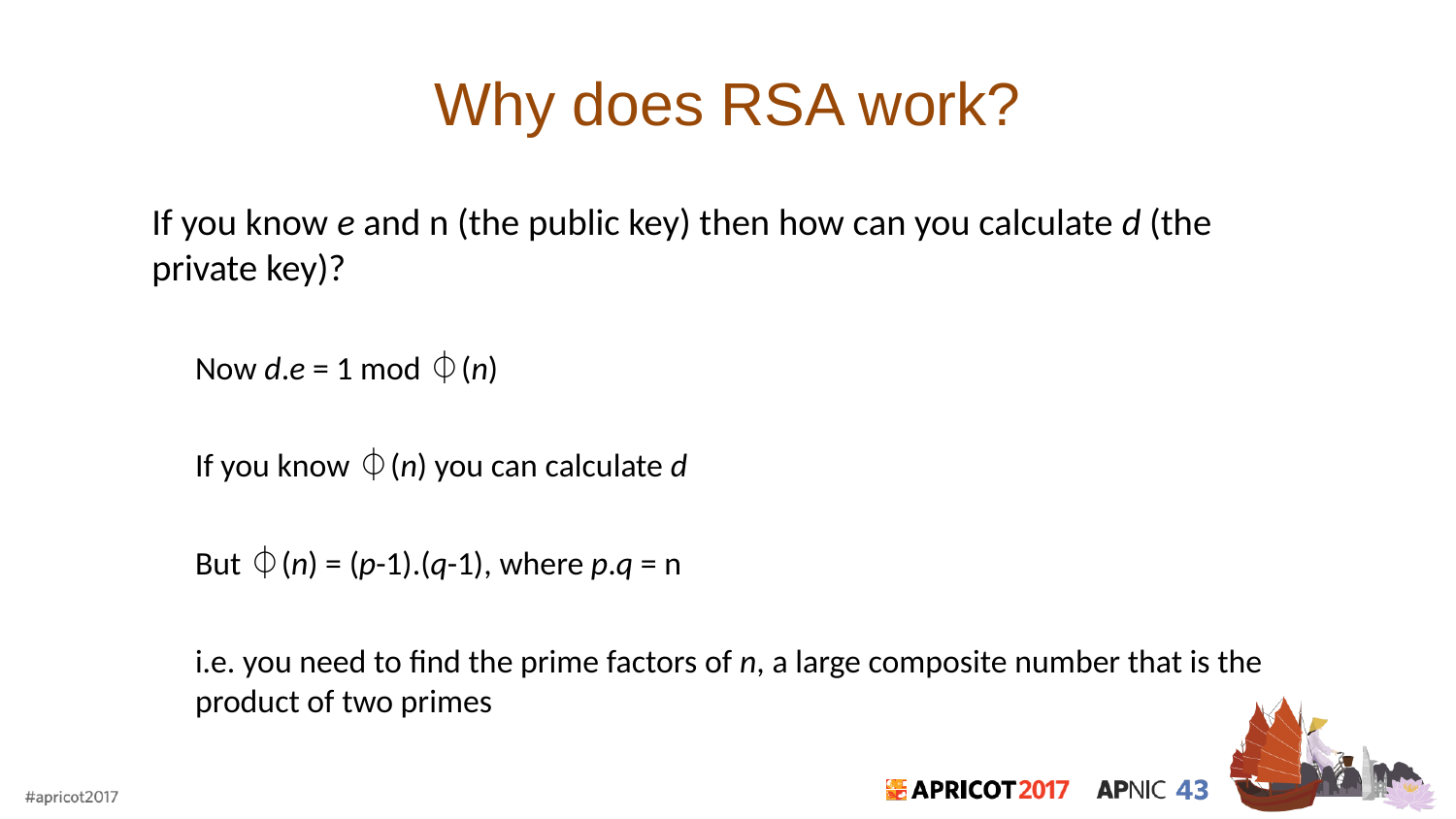

# Why does RSA work?
If you know e and n (the public key) then how can you calculate d (the private key)?

Now d.e = 1 mod ⏀(n)

If you know ⏀(n) you can calculate d

But ⏀(n) = (p-1).(q-1), where p.q = n

i.e. you need to find the prime factors of n, a large composite number that is the product of two primes